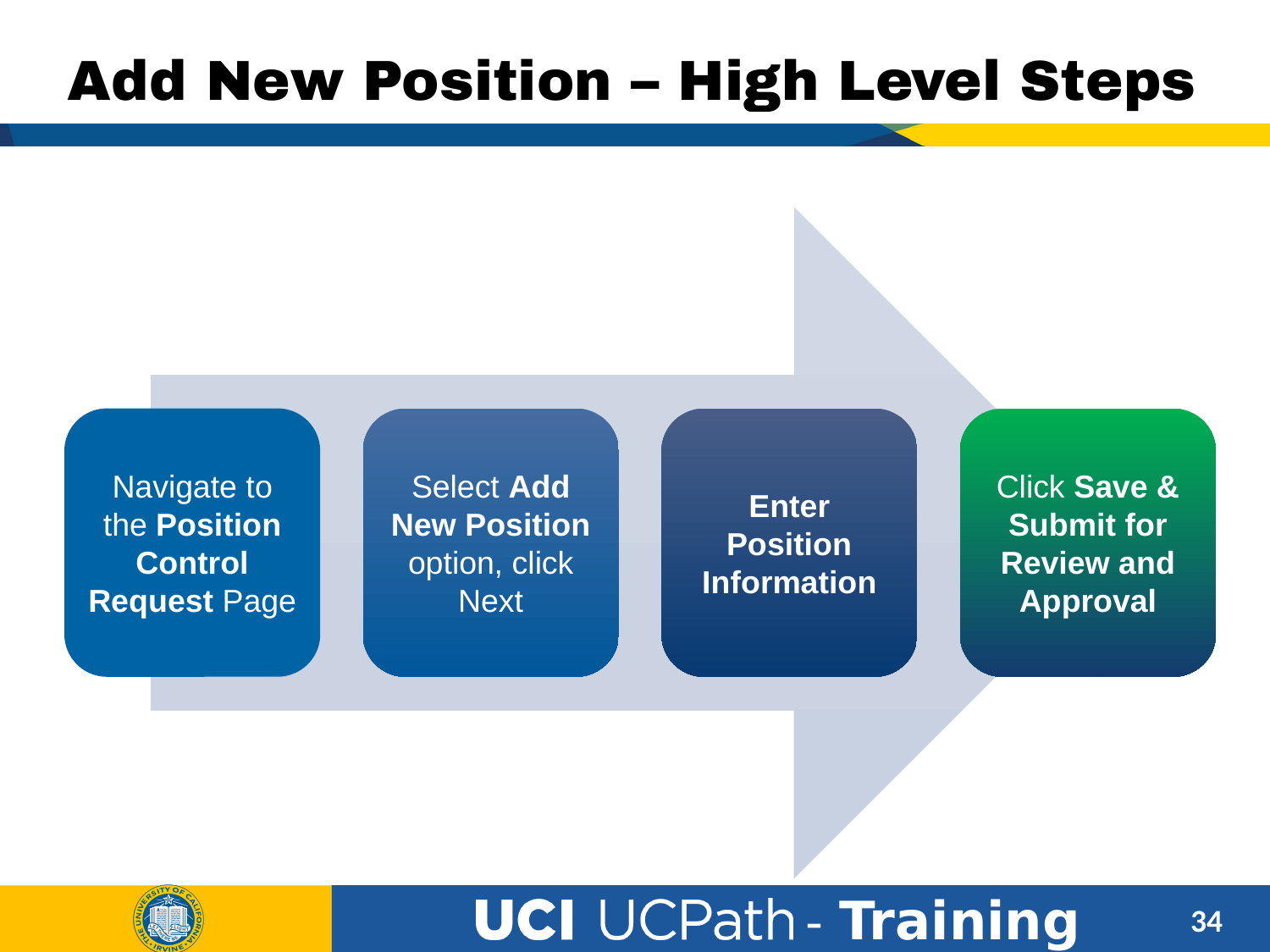

# Add New Position – High Level Steps

Navigate to the Position Control Request Page
Select Add New Position option, click Next
Enter Position Information
Click Save & Submit for Review and Approval